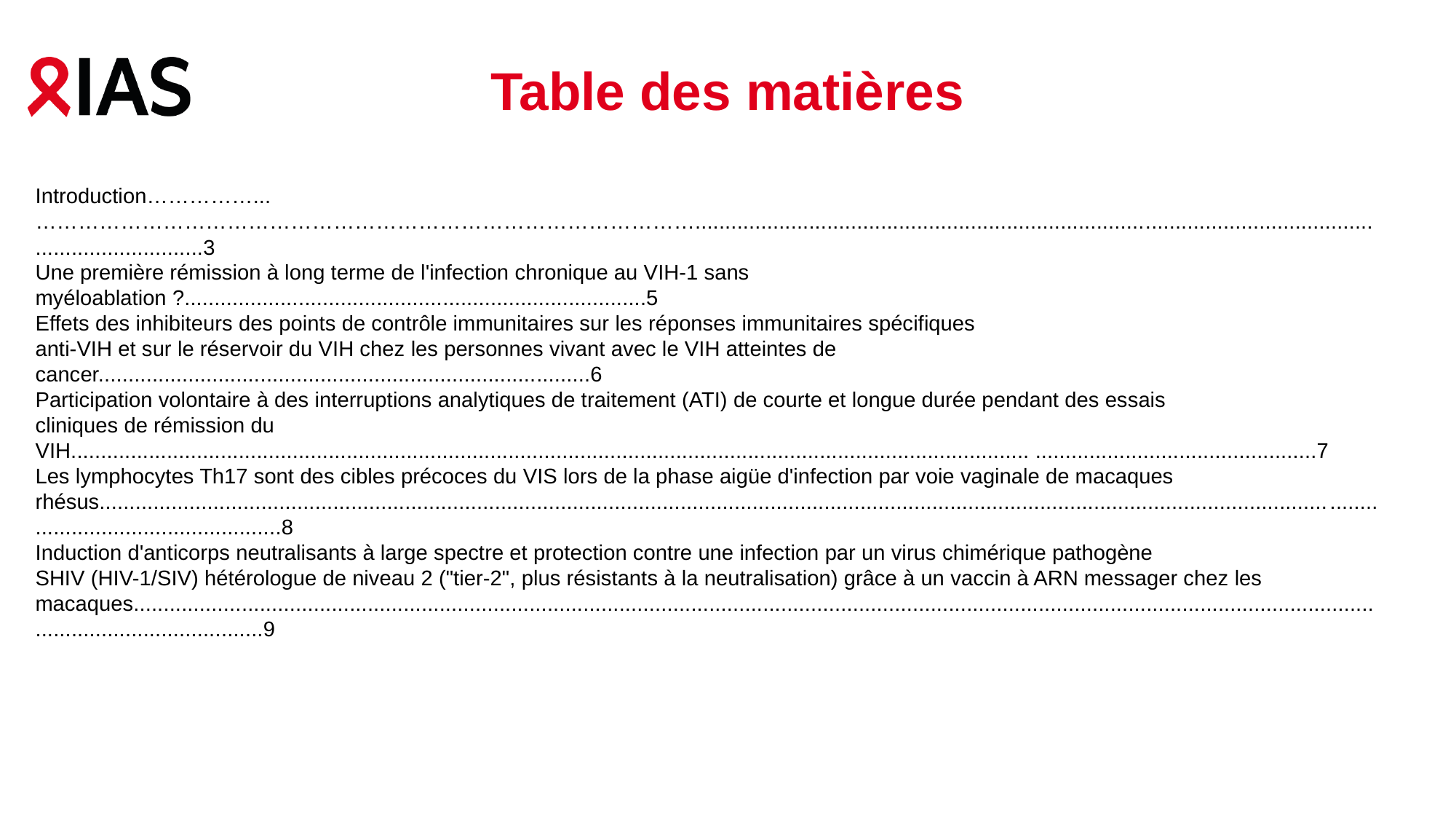

Table des matières
Introduction……………...………………………………………………………………………………….............................................................................................................................................3
Une première rémission à long terme de l'infection chronique au VIH-1 sans  myéloablation ?.............................................................................5
Effets des inhibiteurs des points de contrôle immunitaires sur les réponses immunitaires spécifiques
anti-VIH et sur le réservoir du VIH chez les personnes vivant avec le VIH atteintes de cancer..................................................................................6
Participation volontaire à des interruptions analytiques de traitement (ATI) de courte et longue durée pendant des essais
cliniques de rémission du VIH................................................................................................................................................................ ...............................................7
Les lymphocytes Th17 sont des cibles précoces du VIS lors de la phase aigüe d'infection par voie vaginale de macaques rhésus..............................................................................................................................................................................................................................................................8
Induction d'anticorps neutralisants à large spectre et protection contre une infection par un virus chimérique pathogène
SHIV (HIV-1/SIV) hétérologue de niveau 2 ("tier-2", plus résistants à la neutralisation) grâce à un vaccin à ARN messager chez les macaques.....................................................................................................................................................................................................................................................9